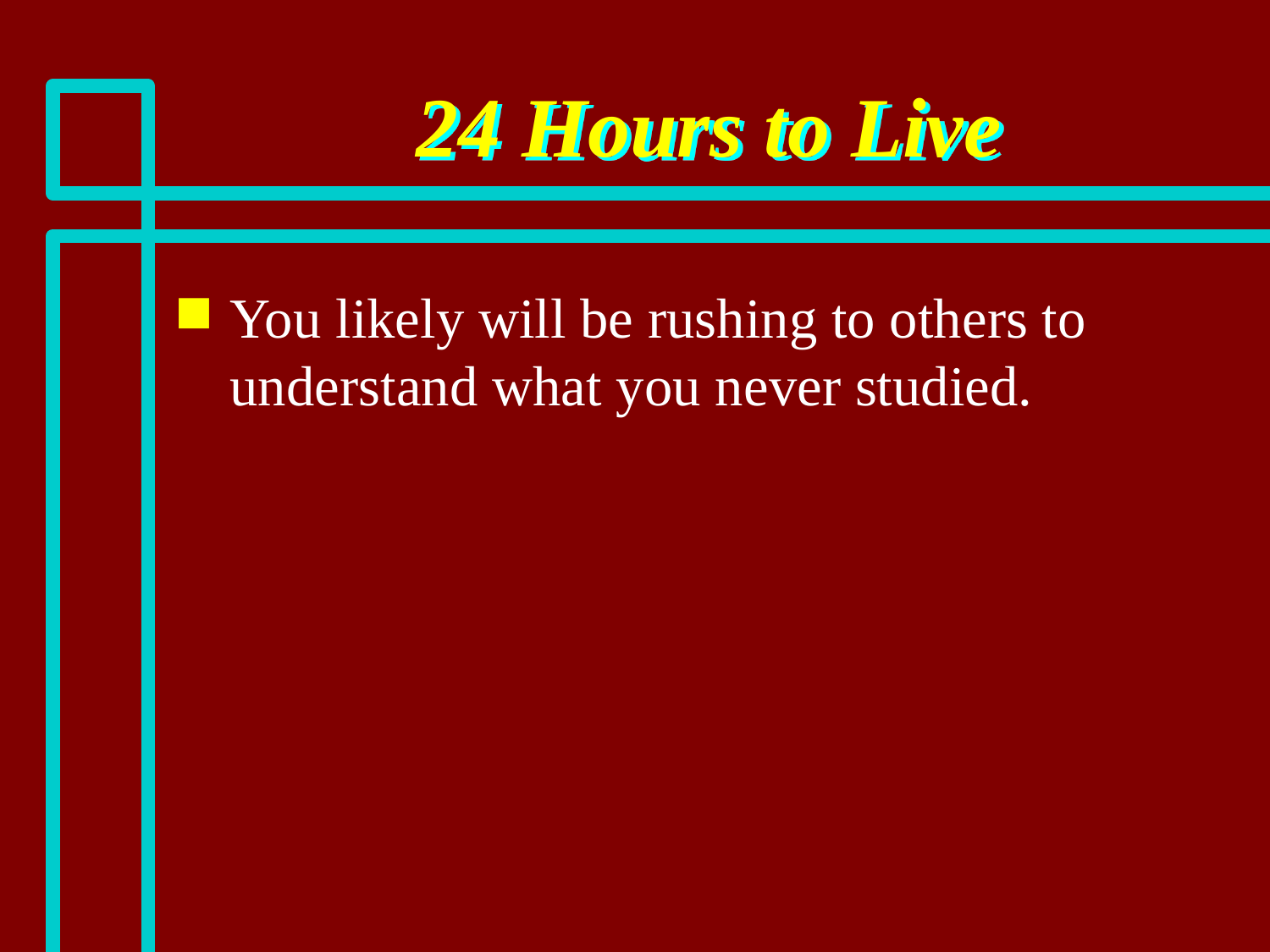

# 24 Hours to Live
You likely will be rushing to others to understand what you never studied.